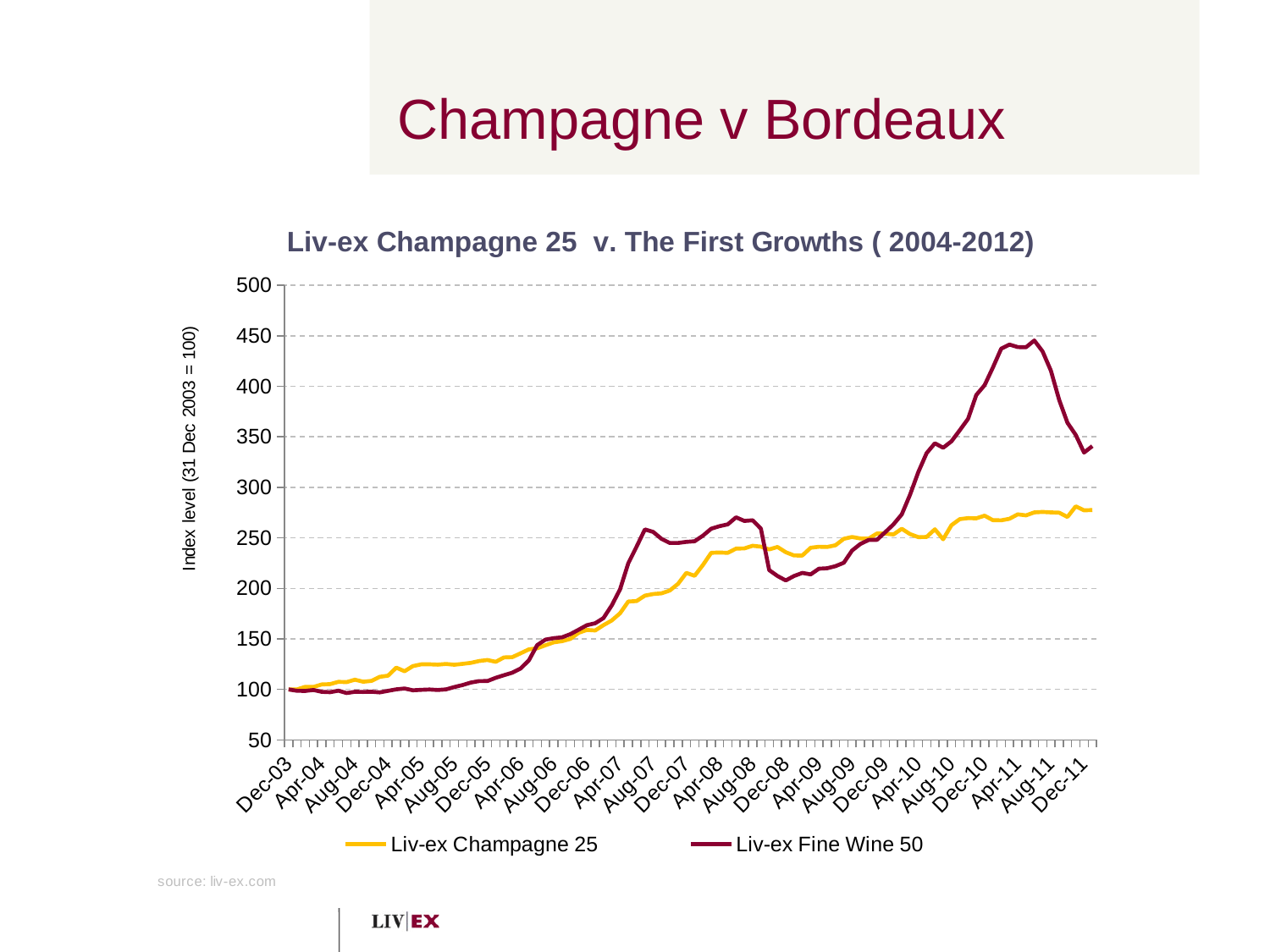

# Champagne v Bordeaux

### Chart: Liv-ex Champagne 25  v. The First Growths ( 2004-2012)

| Category | Liv-ex Champagne 25 | Liv-ex Fine Wine 50 |
|---|---|---|
| 37956 | 100.0 | 100.0 |
| 37987 | 100.03963011889033 | 98.67933314706148 |
| 38018 | 102.56935270805815 | 98.53217844835615 |
| 38047 | 102.47688243064731 | 99.47843904256305 |
| 38078 | 104.98018494055485 | 97.62130949054668 |
| 38108 | 105.28401585204759 | 97.2916084567384 |
| 38139 | 107.52972258916779 | 98.77246903231814 |
| 38169 | 107.26552179656541 | 96.44953521665089 |
| 38200 | 109.65653896961688 | 97.6863504523661 |
| 38231 | 107.62246881159082 | 97.56322025802302 |
| 38261 | 108.49595839897147 | 97.74699666749036 |
| 38292 | 112.46025729554462 | 97.12583240349062 |
| 38322 | 113.68192105411879 | 98.65301436616433 |
| 38353 | 121.59219389088648 | 100.13057669828177 |
| 38384 | 118.04326067222858 | 100.95021948450623 |
| 38412 | 123.08873199513977 | 99.16207502038885 |
| 38443 | 124.82349453231514 | 99.60130063901586 |
| 38473 | 124.91677691963491 | 99.96701569385591 |
| 38504 | 124.56113781797818 | 99.48735926514617 |
| 38534 | 125.26075572287674 | 100.06306256004403 |
| 38565 | 124.46785543065839 | 102.38227235246502 |
| 38596 | 125.31322706574419 | 104.39176834699808 |
| 38626 | 126.34131069926234 | 106.8621913466233 |
| 38657 | 128.1658767081981 | 108.28869666277869 |
| 38687 | 129.16006747467725 | 108.33788650126681 |
| 38718 | 127.34115027691446 | 111.51882939016487 |
| 38749 | 131.74157418081865 | 114.11860344655521 |
| 38777 | 131.94493138305324 | 116.60906675074969 |
| 38808 | 135.7522867690653 | 120.669961194824 |
| 38838 | 139.65726665215476 | 128.8281870003714 |
| 38869 | 140.71486537049128 | 143.82197850989658 |
| 38899 | 143.74664836305658 | 149.3066392105735 |
| 38930 | 146.63199461000596 | 150.73388642313833 |
| 38961 | 147.8089121581038 | 151.58730873133507 |
| 38991 | 149.98919259282852 | 154.7197749939918 |
| 39022 | 156.06811965770208 | 159.10717844127333 |
| 39052 | 158.89331291500613 | 163.60999709594861 |
| 39083 | 158.35366925911643 | 165.5070329695972 |
| 39114 | 163.63371208831018 | 170.64869918069422 |
| 39142 | 168.24184565968076 | 183.16393413460978 |
| 39173 | 175.3577350437145 | 199.09285832131198 |
| 39203 | 186.9865267657264 | 224.91010231898576 |
| 39234 | 187.4944266771518 | 241.40472357854958 |
| 39264 | 192.84430419732598 | 258.4238854753654 |
| 39295 | 194.4431765112302 | 255.93585371735492 |
| 39326 | 195.13348328802678 | 249.09776900791945 |
| 39356 | 197.86425568447248 | 245.00068196239238 |
| 39387 | 204.51353419626398 | 244.98627251205644 |
| 39417 | 215.3554112200708 | 246.11981593848583 |
| 39448 | 212.46728948479654 | 246.68658765170068 |
| 39479 | 223.11628667391 | 252.2294228809365 |
| 39508 | 235.2203527161094 | 259.09312439096925 |
| 39539 | 235.51496488462828 | 261.60036874942773 |
| 39569 | 235.18040530342907 | 263.393544791237 |
| 39600 | 239.40983762097974 | 270.3645166537712 |
| 39630 | 239.61258413131492 | 266.8067380756797 |
| 39661 | 242.26277065926985 | 267.4745230138391 |
| 39692 | 241.3504113627609 | 259.18753639681086 |
| 39722 | 238.64229726042458 | 218.09210741888523 |
| 39753 | 241.07525538444847 | 212.2588095767312 |
| 39783 | 235.83280990292067 | 207.87612019267908 |
| 39814 | 232.60334763115037 | 212.28125612927434 |
| 39845 | 232.52611086530842 | 215.34240473234792 |
| 39873 | 240.2497874495117 | 213.83567989288818 |
| 39904 | 241.24814514424676 | 219.47116749075556 |
| 39934 | 241.06844075919463 | 219.92991890835643 |
| 39965 | 242.72072274398099 | 222.03288029974374 |
| 39995 | 249.12518735570637 | 225.39479731242525 |
| 40026 | 250.94719014859768 | 237.47072286885938 |
| 40057 | 249.46962076038974 | 244.0123275042901 |
| 40087 | 249.3348424716006 | 247.9855021556406 |
| 40118 | 254.3515898876443 | 248.11751084755977 |
| 40148 | 254.3515898876443 | 255.60900411397418 |
| 40179 | 253.40814186611962 | 263.4276493560143 |
| 40210 | 259.07382178374115 | 273.22212034558413 |
| 40238 | 253.80748494401365 | 292.62309342644795 |
| 40269 | 250.7724775520192 | 315.1190963819823 |
| 40299 | 250.9322147831767 | 333.862895757422 |
| 40330 | 258.54968399400525 | 343.676 |
| 40360 | 248.6859099700229 | 339.21999999999986 |
| 40391 | 262.5680737153135 | 345.61 |
| 40422 | 268.57818703761825 | 356.51 |
| 40452 | 269.581536520827 | 367.78999999999985 |
| 40483 | 269.3968403473012 | 391.41999999999985 |
| 40513 | 272.0225210844543 | 401.11 |
| 40544 | 267.56485397746235 | 418.65000000000015 |
| 40575 | 267.4051167463043 | 437.21 |
| 40603 | 268.9475793846703 | 441.34000000000015 |
| 40634 | 273.32038608760956 | 438.87 |
| 40664 | 272.2970694505063 | 438.72999999999985 |
| 40695 | 275.28215895776384 | 445.4 |
| 40725 | 275.71145276649986 | 434.53 |
| 40756 | 275.2821589577638 | 415.46 |
| 40787 | 274.98764343781716 | 386.48999999999984 |
| 40817 | 270.7146725043514 | 363.94 |
| 40848 | 281.272305126174 | 351.90999999999985 |
| 40878 | 277.2838661357079 | 334.45 |
| 40909 | 277.5833734441281 | 340.82 |